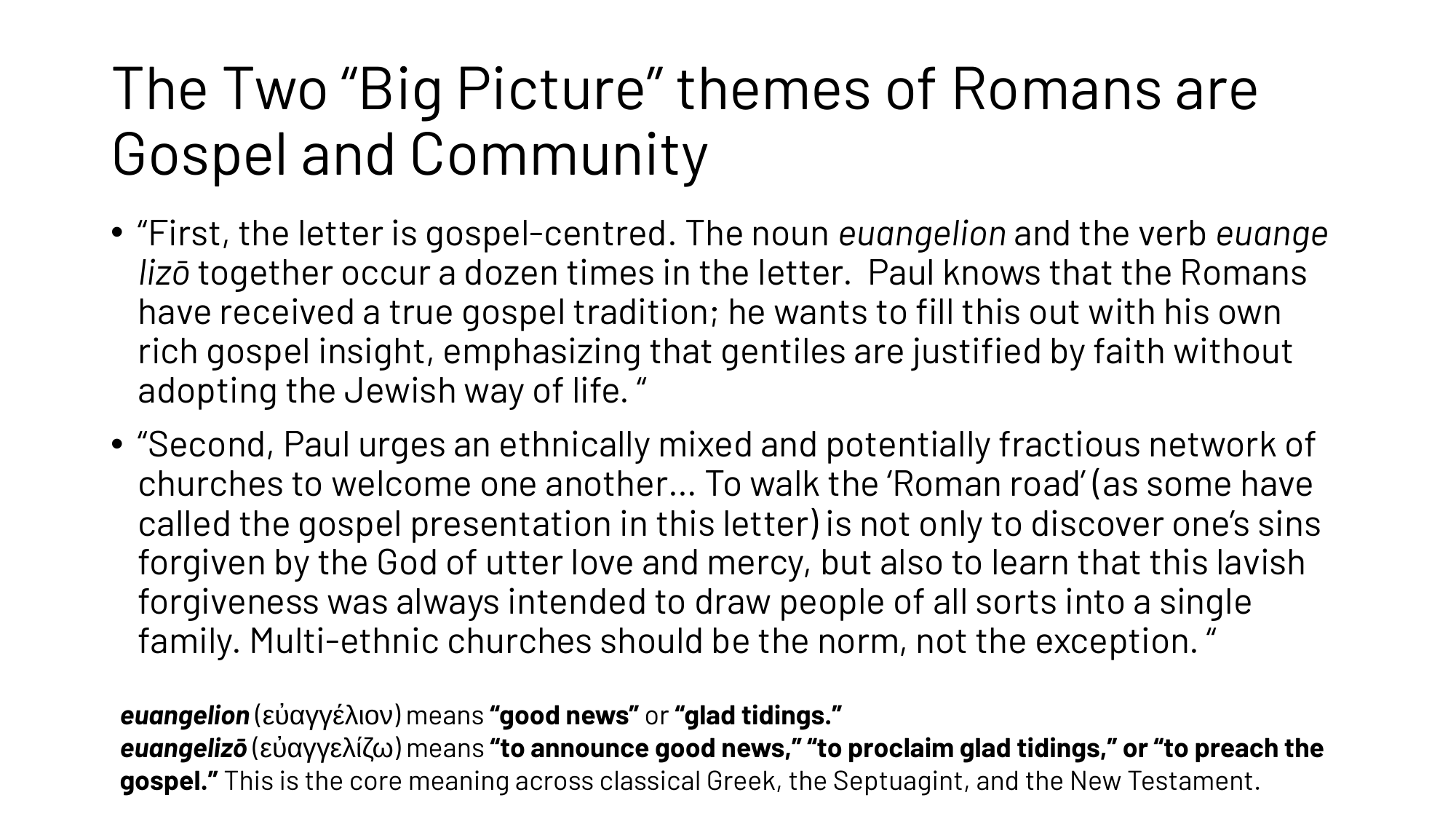

# The Two “Big Picture” themes of Romans are Gospel and Community
“First, the letter is gospel-centred. The noun euangelion and the verb euange lizō together occur a dozen times in the letter.  Paul knows that the Romans have received a true gospel tradition; he wants to fill this out with his own rich gospel insight, emphasizing that gentiles are justified by faith without adopting the Jewish way of life. “
“Second, Paul urges an ethnically mixed and potentially fractious network of churches to welcome one another… To walk the ‘Roman road’ (as some have called the gospel presentation in this letter) is not only to discover one’s sins forgiven by the God of utter love and mercy, but also to learn that this lavish forgiveness was always intended to draw people of all sorts into a single family. Multi-ethnic churches should be the norm, not the exception. “
euangelion (εὐαγγέλιον) means “good news” or “glad tidings.”
euangelizō (εὐαγγελίζω) means “to announce good news,” “to proclaim glad tidings,” or “to preach the gospel.” This is the core meaning across classical Greek, the Septuagint, and the New Testament.